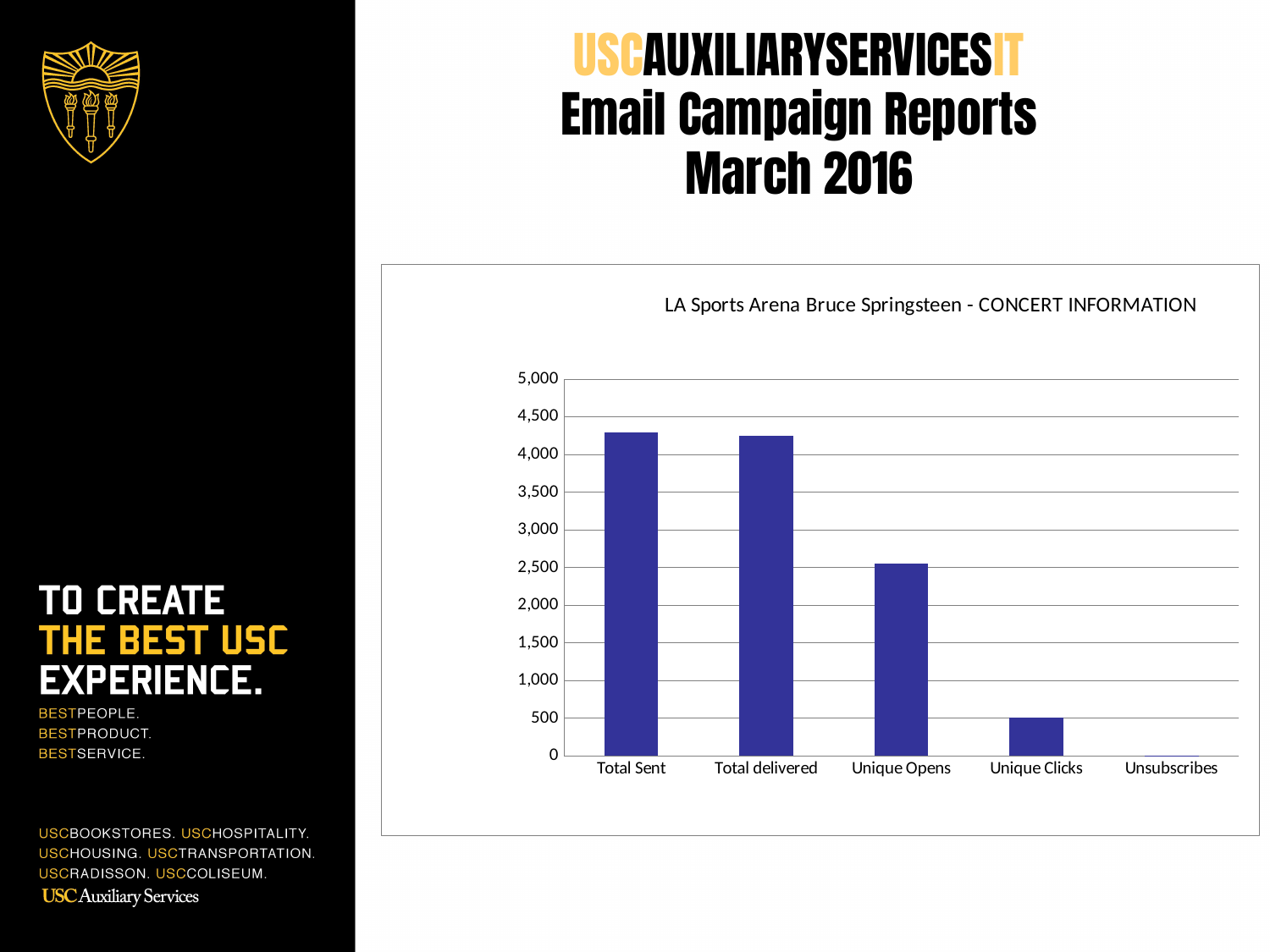

# USCAUXILIARYSERVICESIT Email Campaign Reports March 2016

### Chart: LA Sports Arena Bruce Springsteen - CONCERT INFORMATION

| Category | Bruce Springsteen 3/17  |
|---|---|
| Total Sent | 4287.0 |
| Total delivered | 4252.0 |
| Unique Opens | 2546.0 |
| Unique Clicks | 506.0 |
| Unsubscribes | 1.0 |